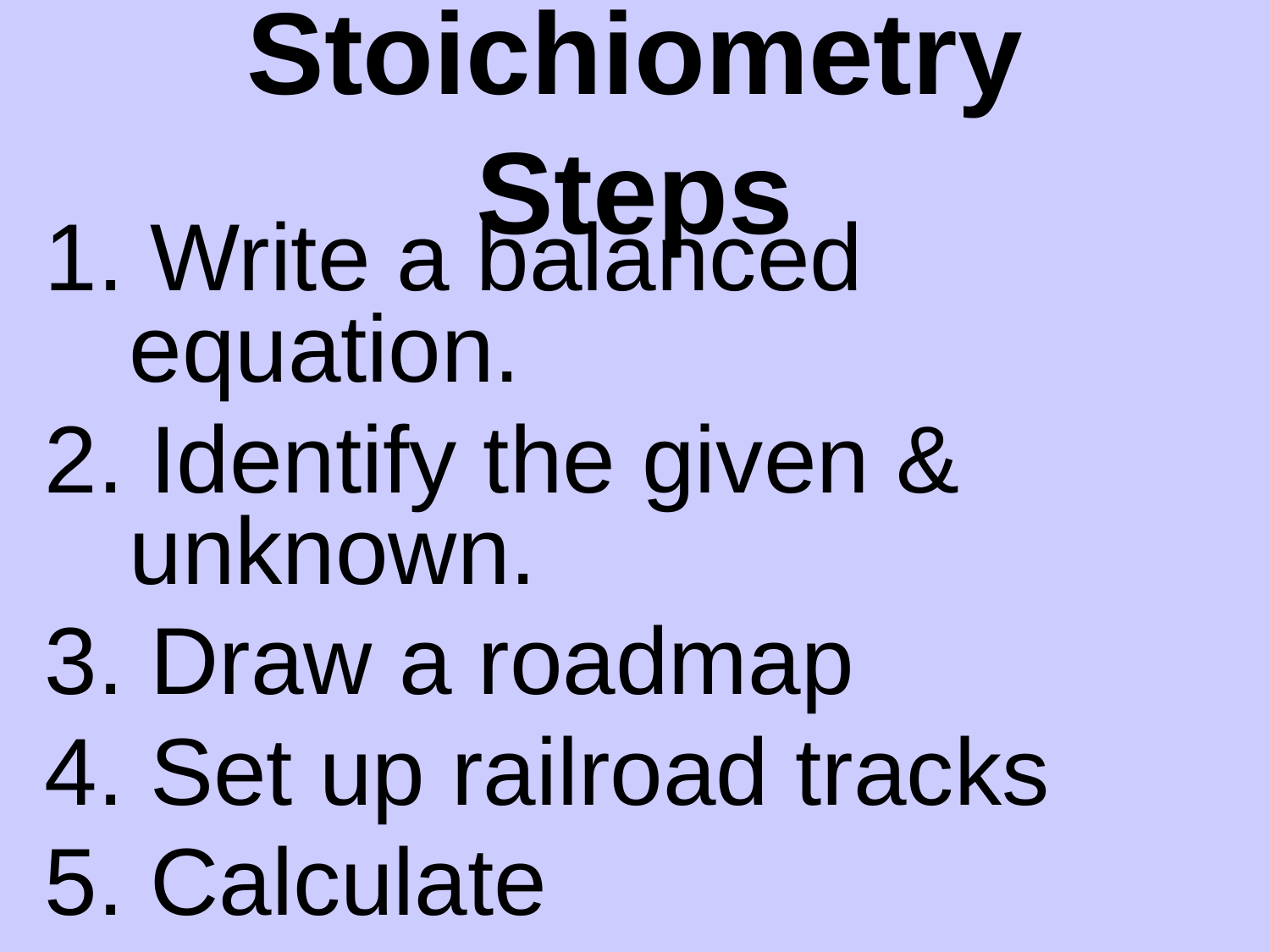

# Stoichiometry Steps
1. Write a balanced equation.
2. Identify the given & unknown.
3. Draw a roadmap
4. Set up railroad tracks
5. Calculate